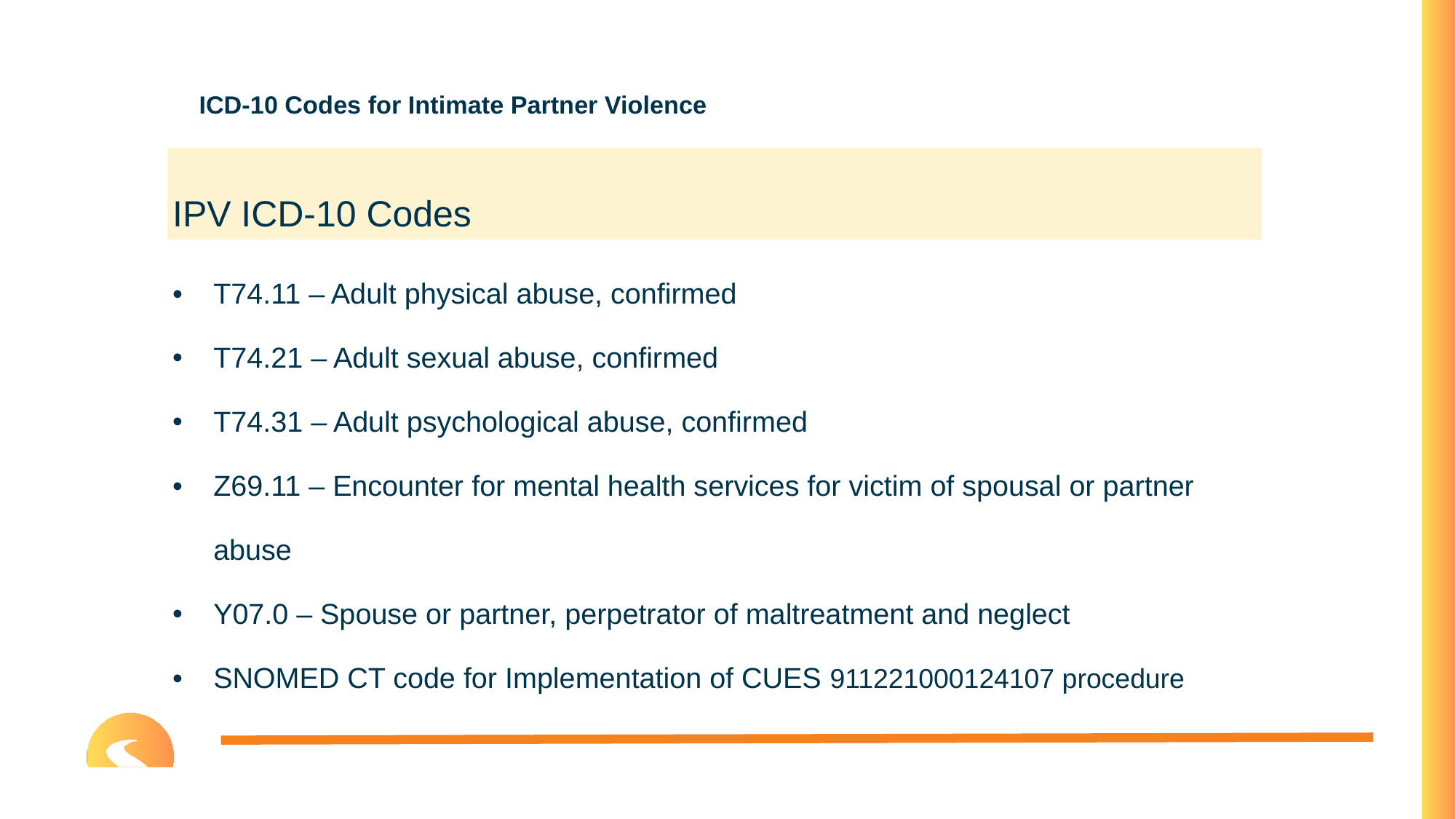

# ICD-10 Codes for Intimate Partner Violence
| IPV ICD-10 Codes |
| --- |
| T74.11 – Adult physical abuse, confirmed T74.21 – Adult sexual abuse, confirmed T74.31 – Adult psychological abuse, confirmed Z69.11 – Encounter for mental health services for victim of spousal or partner abuse Y07.0 – Spouse or partner, perpetrator of maltreatment and neglect SNOMED CT code for Implementation of CUES 911221000124107 procedure |